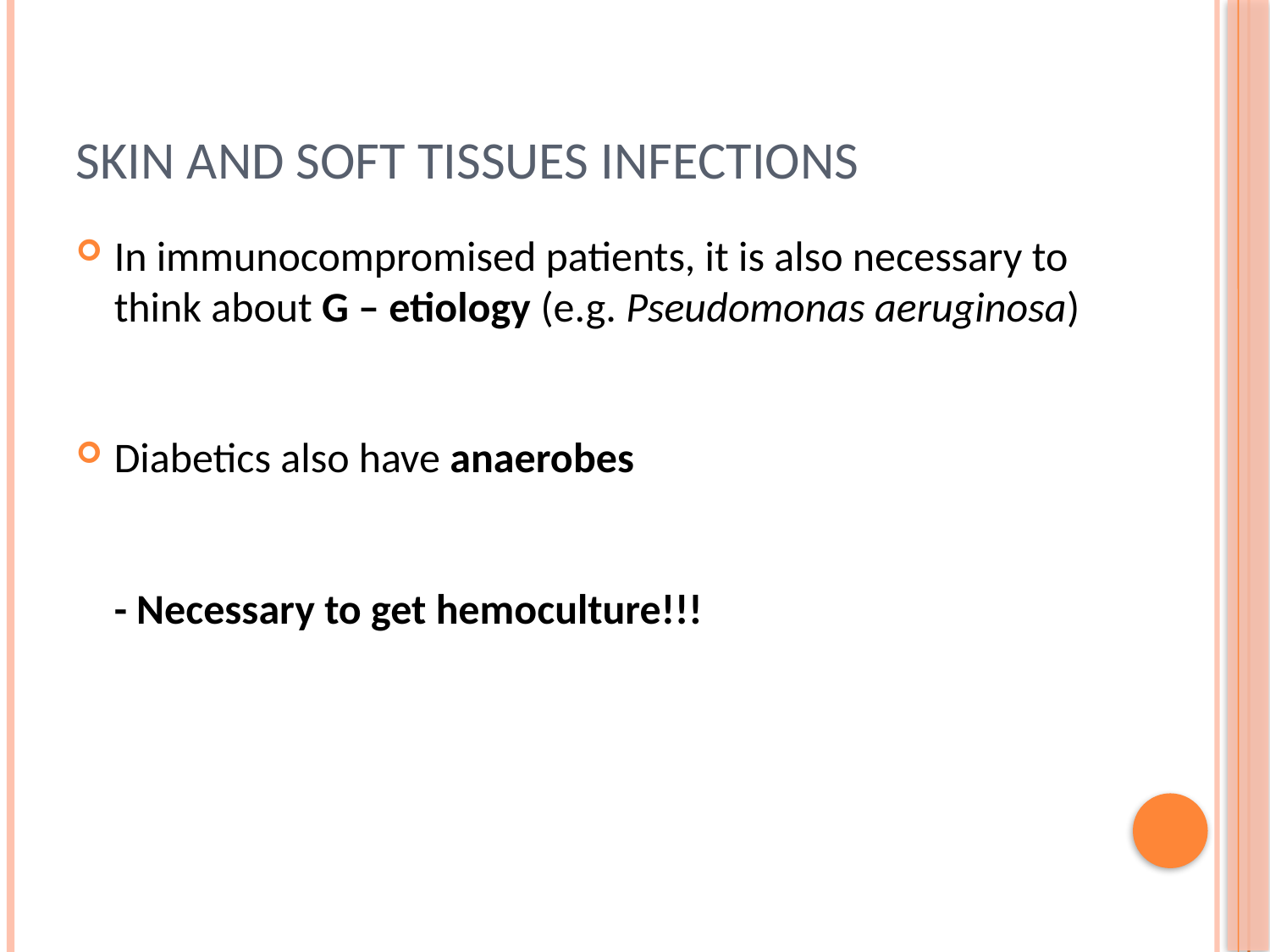

# Skin and soft tissues infections
In immunocompromised patients, it is also necessary to think about G – etiology (e.g. Pseudomonas aeruginosa)

Diabetics also have anaerobes

- Necessary to get hemoculture!!!